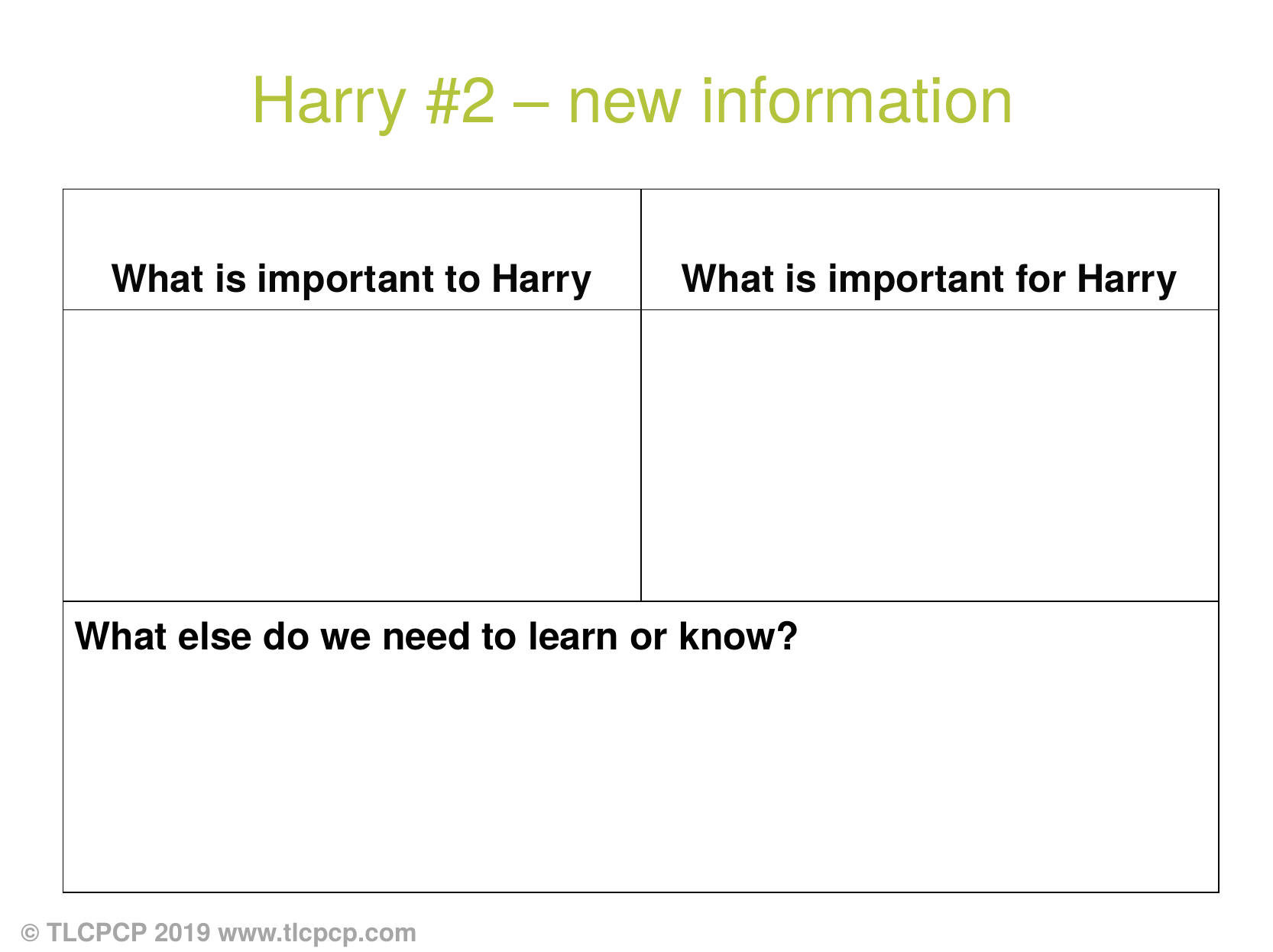

Harry #2 – new information
| What is important to Harry | What is important for Harry |
| --- | --- |
|  |  |
| What else do we need to learn or know? |  |

© TLCPCP 2019 www.tlcpcp.com